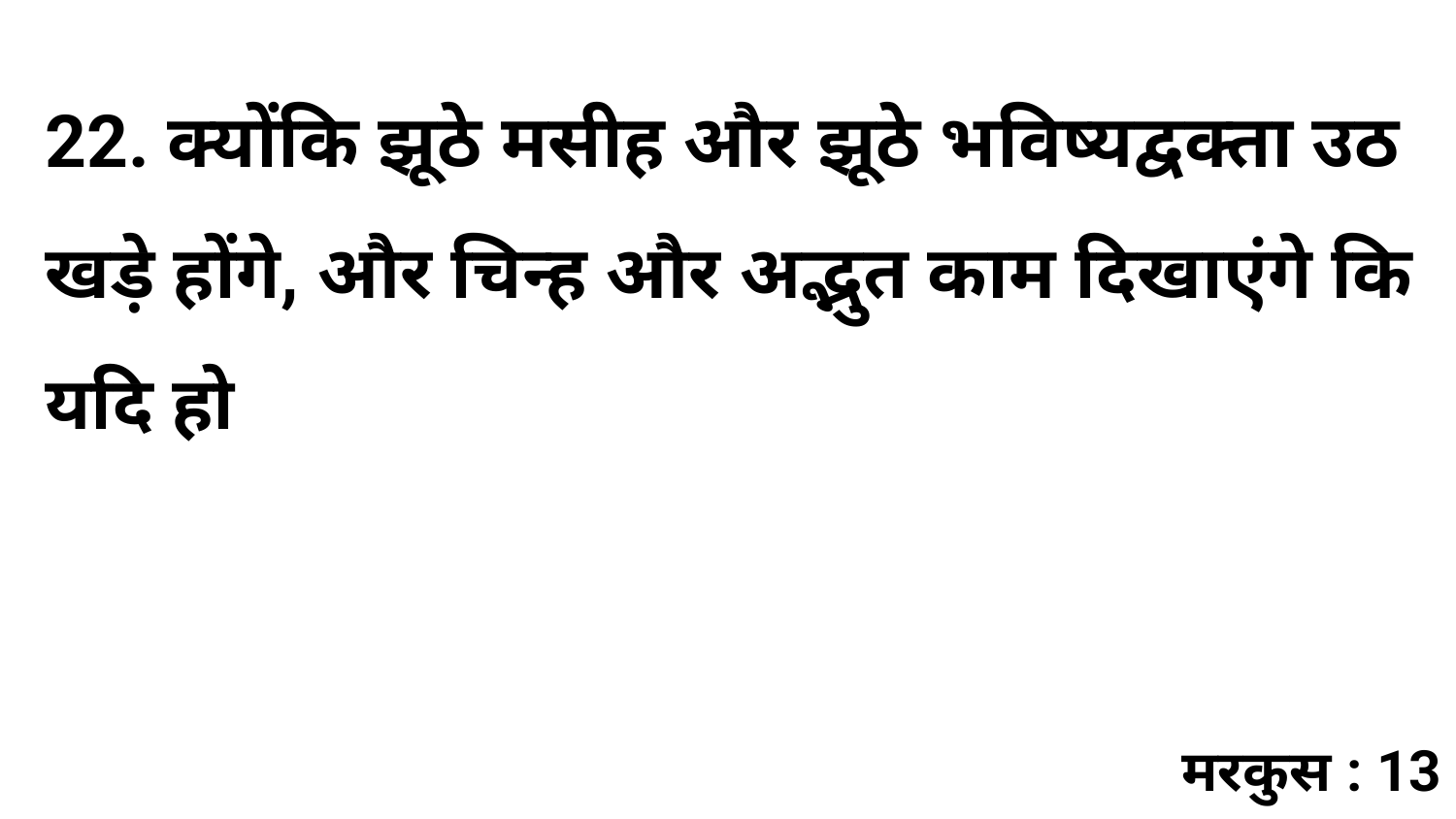

22. क्योंकि झूठे मसीह और झूठे भविष्यद्वक्ता उठ खड़े होंगे, और चिन्ह और अद्भुत काम दिखाएंगे कि यदि हो
मरकुस : 13